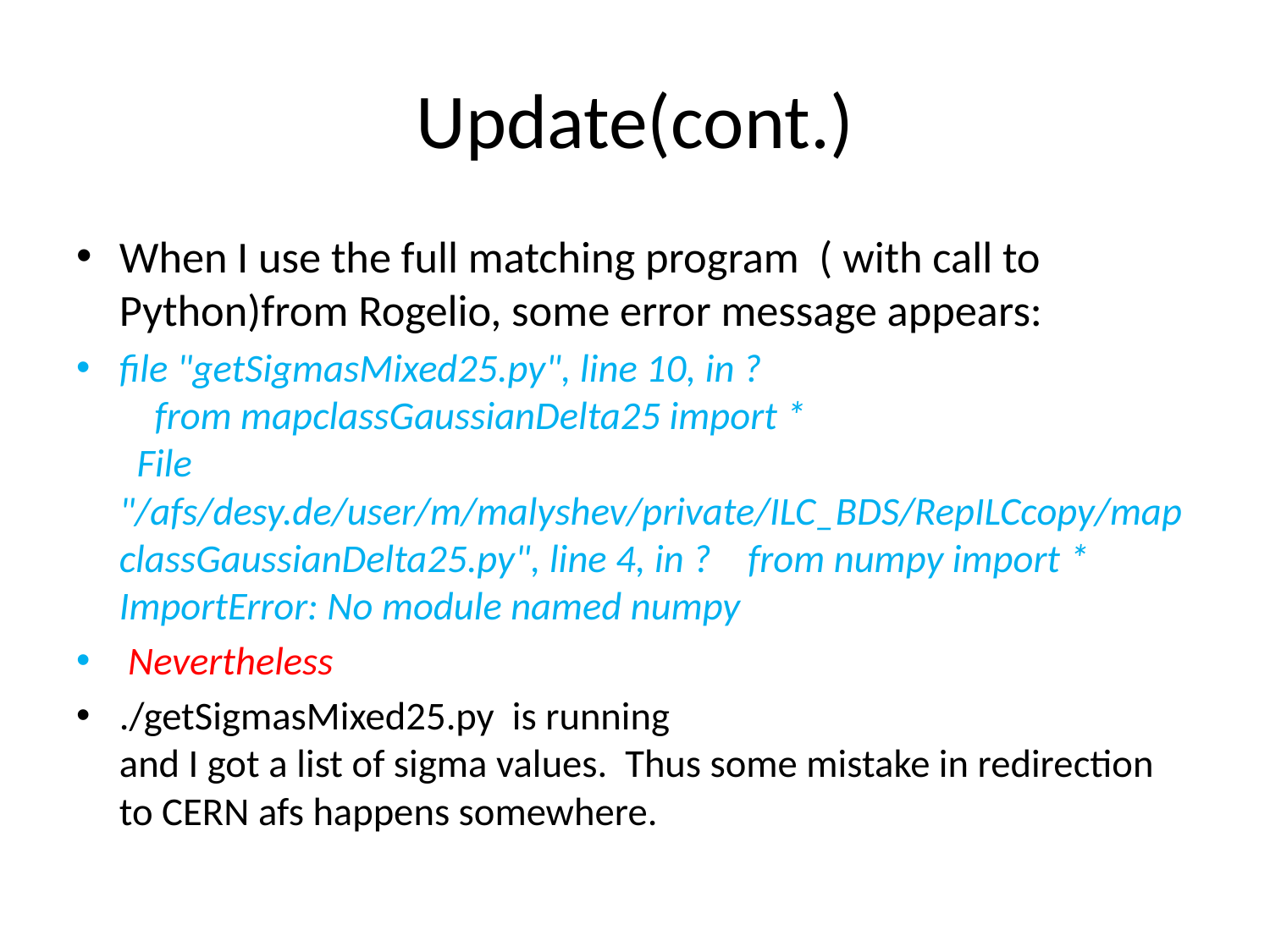

# Update(cont.)
When I use the full matching program  ( with call to Python)from Rogelio, some error message appears:
file "getSigmasMixed25.py", line 10, in ?
    from mapclassGaussianDelta25 import *
  File "/afs/desy.de/user/m/malyshev/private/ILC_BDS/RepILCcopy/mapclassGaussianDelta25.py", line 4, in ?    from numpy import *
ImportError: No module named numpy
 Nevertheless
./getSigmasMixed25.py  is running
and I got a list of sigma values.  Thus some mistake in redirection  to CERN afs happens somewhere.